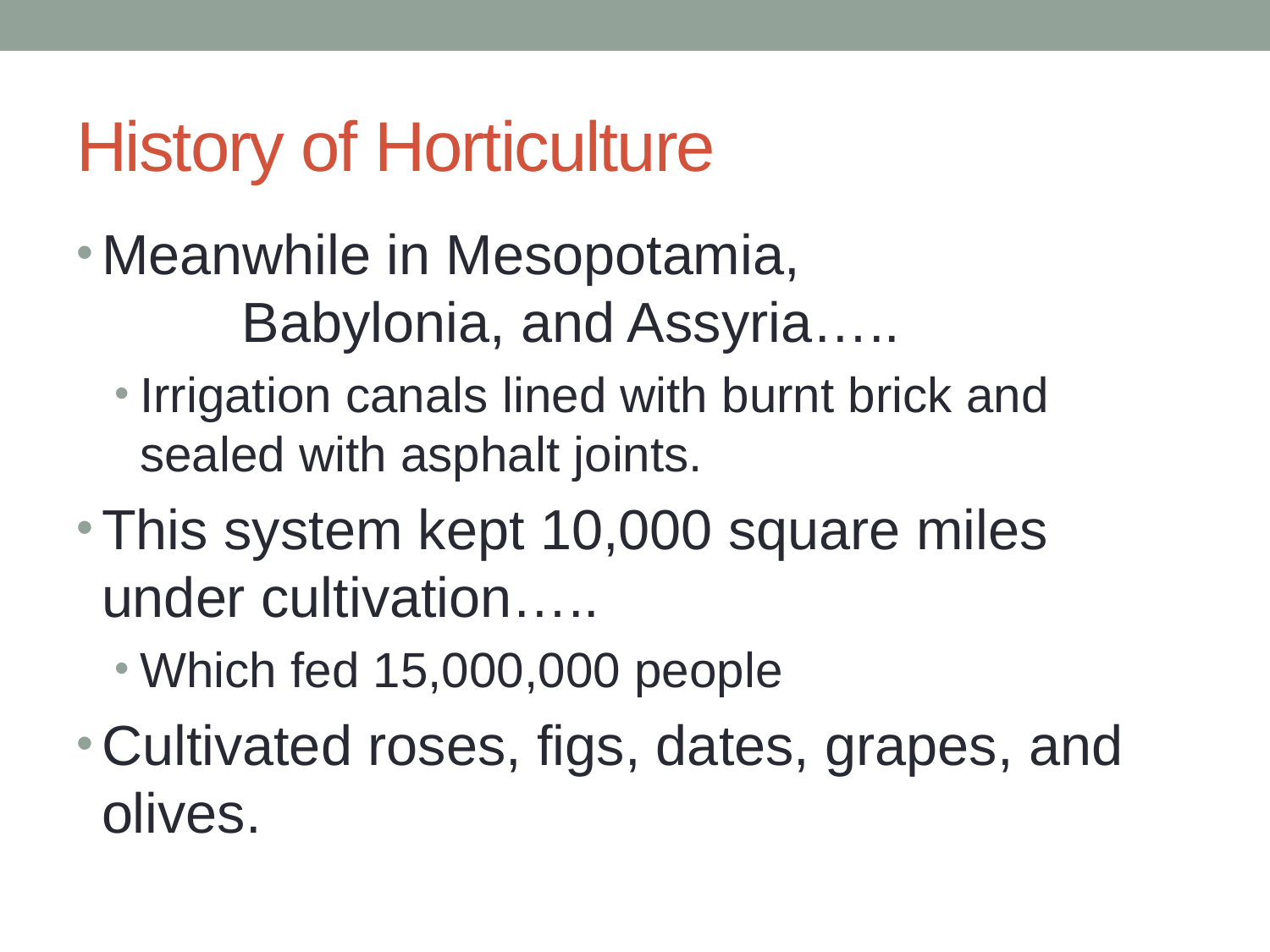

# History of Horticulture
Meanwhile in Mesopotamia,                                   Babylonia, and Assyria…..
Irrigation canals lined with burnt brick and sealed with asphalt joints.
This system kept 10,000 square miles under cultivation…..
Which fed 15,000,000 people
Cultivated roses, figs, dates, grapes, and olives.